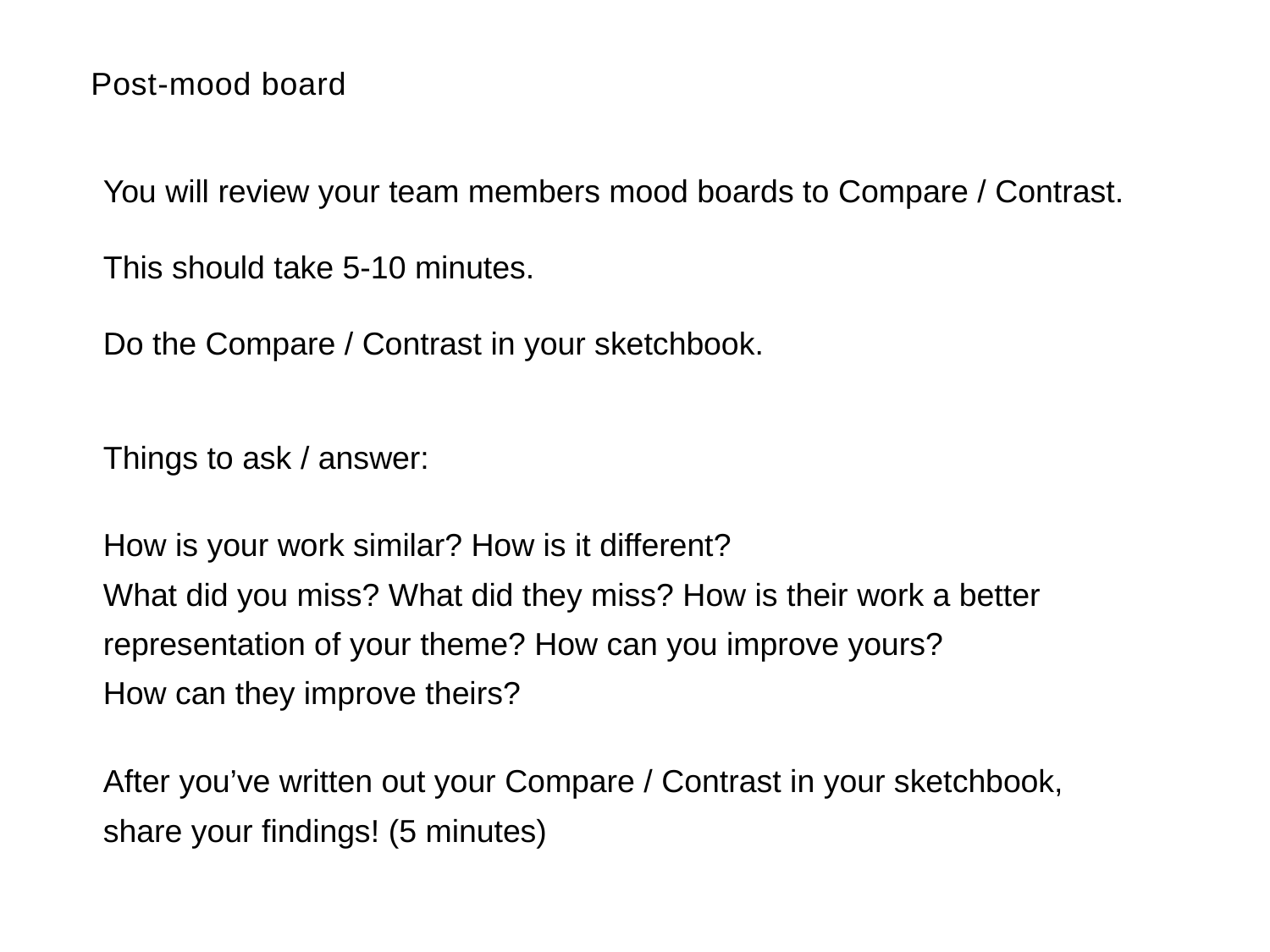

Post-mood board
You will review your team members mood boards to Compare / Contrast.

This should take 5-10 minutes.

Do the Compare / Contrast in your sketchbook.

Things to ask / answer:

How is your work similar? How is it different?
What did you miss? What did they miss? How is their work a better
representation of your theme? How can you improve yours?
How can they improve theirs?

After you’ve written out your Compare / Contrast in your sketchbook,
share your findings! (5 minutes)